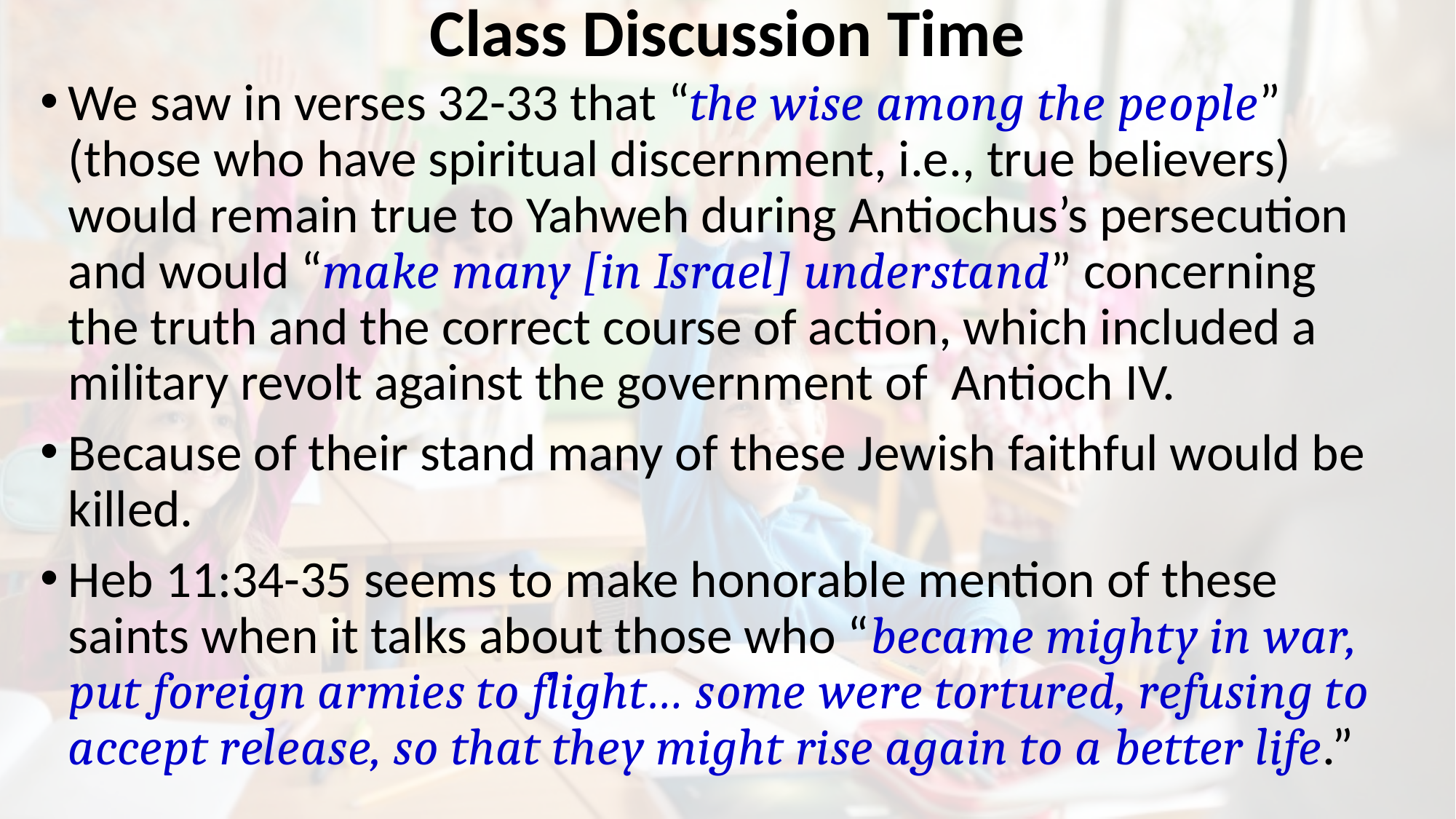

# Class Discussion Time
We saw in verses 32-33 that “the wise among the people” (those who have spiritual discernment, i.e., true believers) would remain true to Yahweh during Antiochus’s persecution and would “make many [in Israel] understand” concerning the truth and the correct course of action, which included a military revolt against the government of  Antioch IV.
Because of their stand many of these Jewish faithful would be killed.
Heb 11:34-35 seems to make honorable mention of these saints when it talks about those who “became mighty in war, put foreign armies to flight… some were tortured, refusing to accept release, so that they might rise again to a better life.”